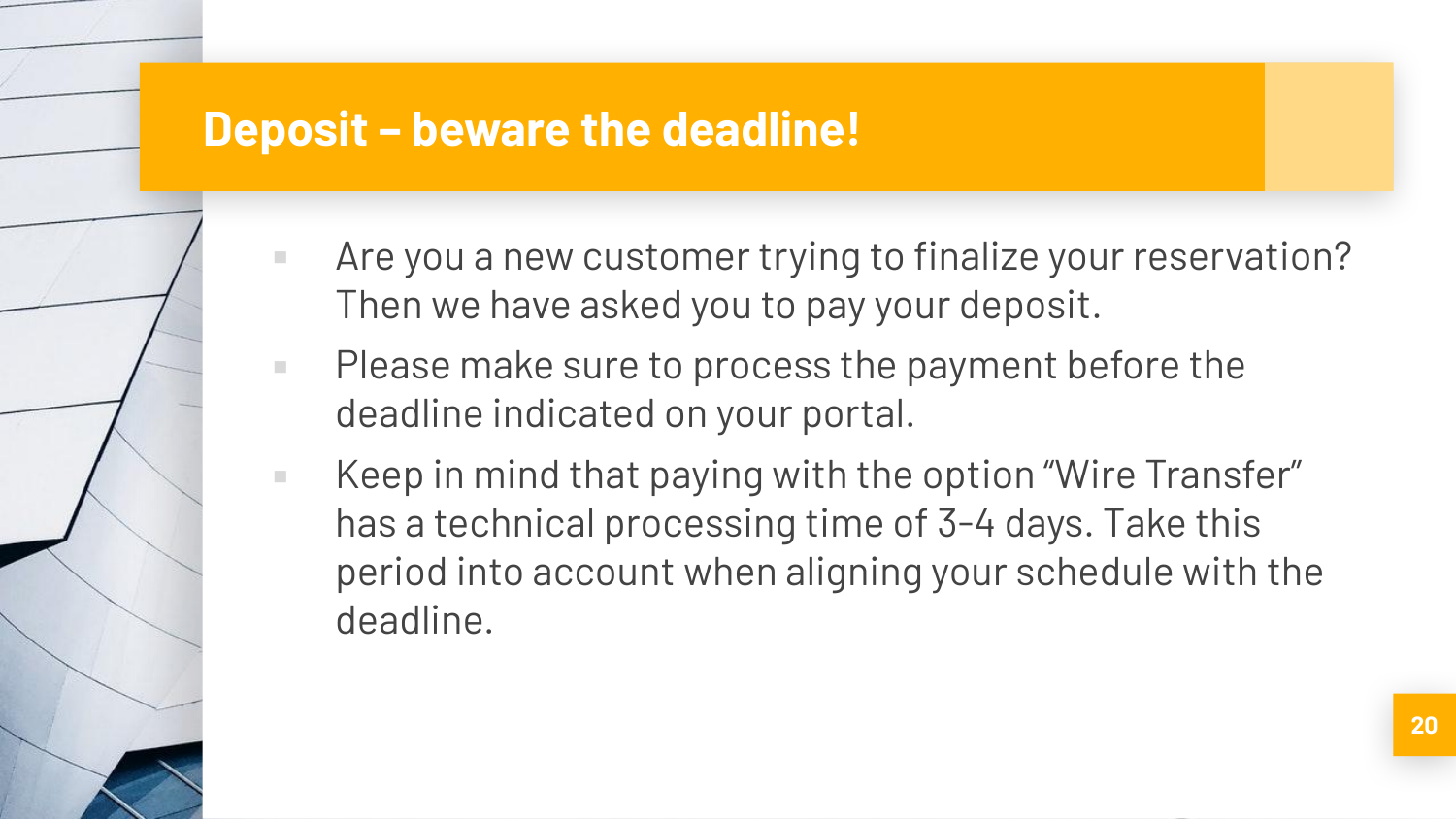

# Deposit – beware the deadline!
Are you a new customer trying to finalize your reservation? Then we have asked you to pay your deposit.
Please make sure to process the payment before the deadline indicated on your portal.
Keep in mind that paying with the option “Wire Transfer” has a technical processing time of 3-4 days. Take this period into account when aligning your schedule with the deadline.
20